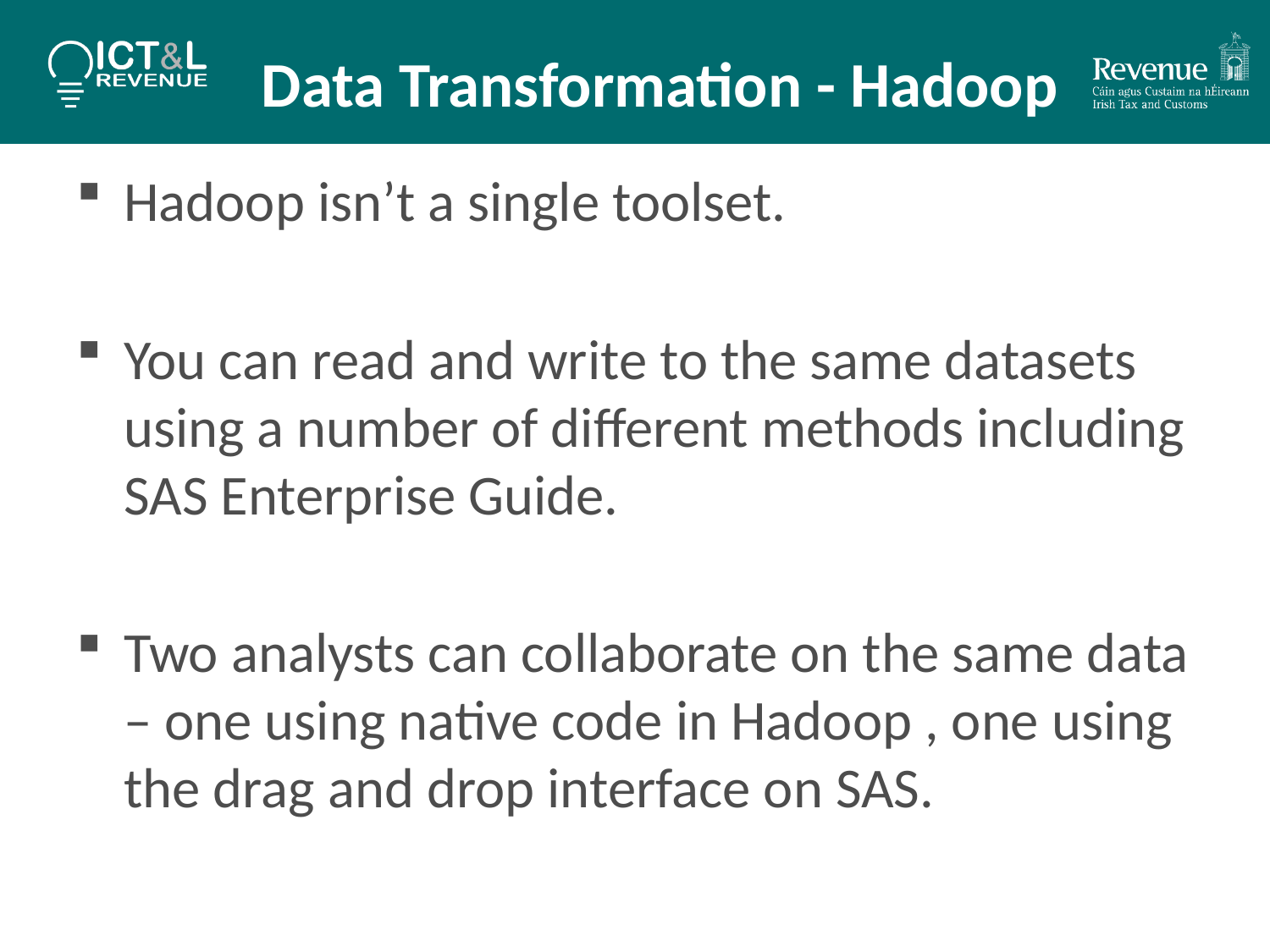

# Data Transformation - Hadoop
Hadoop isn’t a single toolset.

You can read and write to the same datasets using a number of different methods including SAS Enterprise Guide.

Two analysts can collaborate on the same data – one using native code in Hadoop , one using the drag and drop interface on SAS.